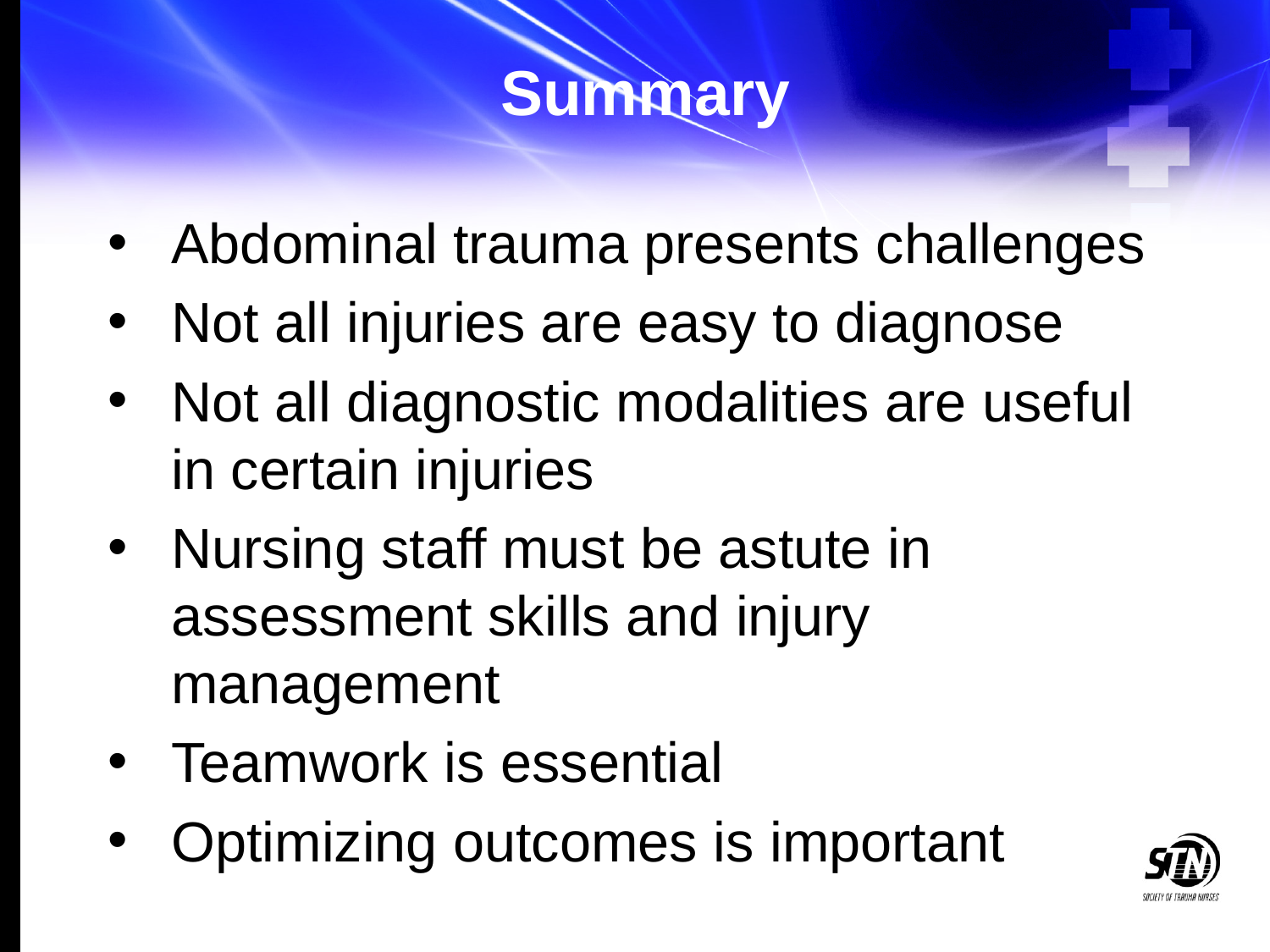

# Summary
Abdominal trauma presents challenges
Not all injuries are easy to diagnose
Not all diagnostic modalities are useful in certain injuries
Nursing staff must be astute in assessment skills and injury management
Teamwork is essential
Optimizing outcomes is important